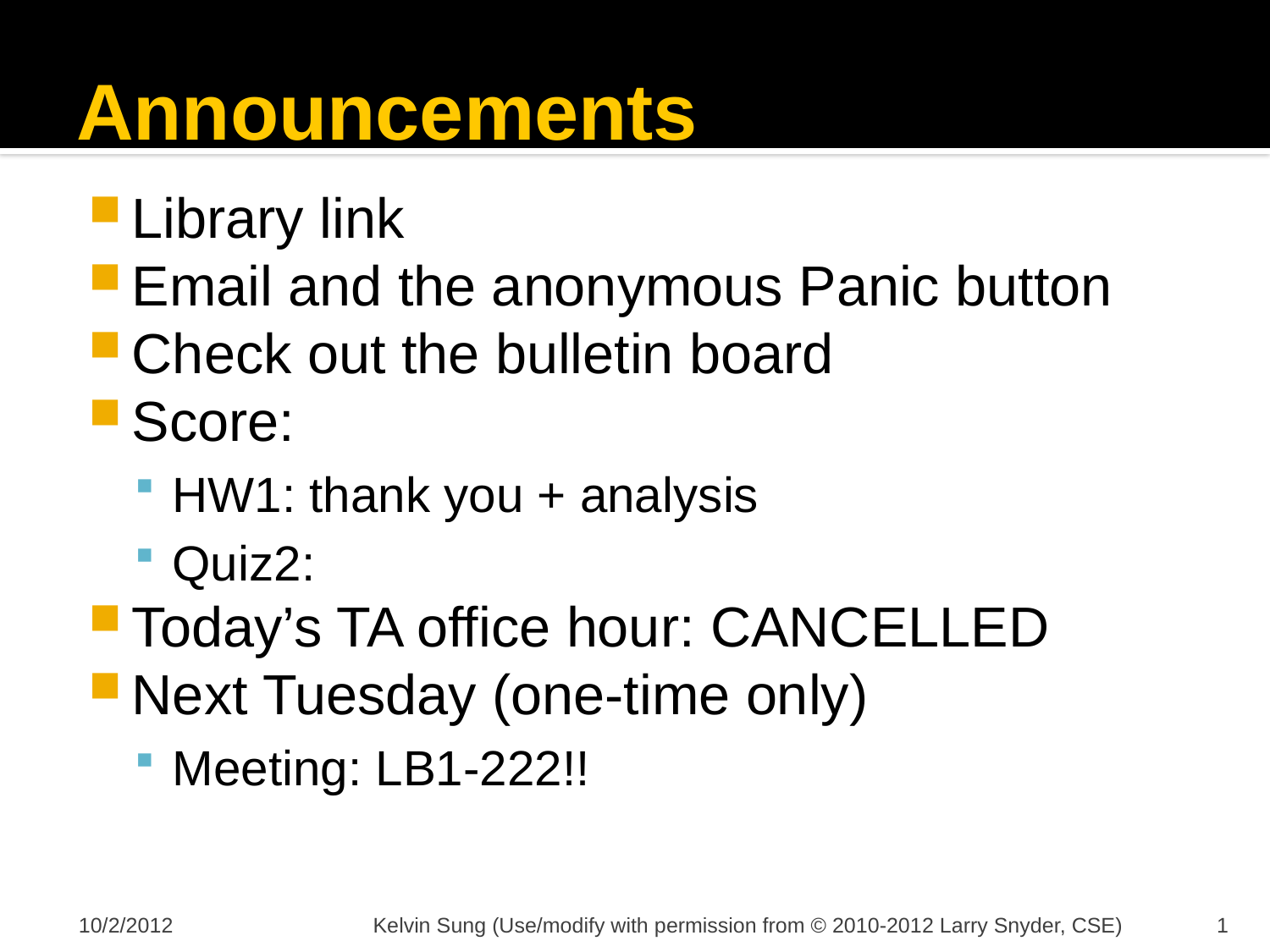

# Announcements
Library link
Email and the anonymous Panic button
Check out the bulletin board
Score:
HW1: thank you + analysis
Quiz2:
Today’s TA office hour: CANCELLED
Next Tuesday (one-time only)
Meeting: LB1-222!!

10/2/2012
Kelvin Sung (Use/modify with permission from © 2010-2012 Larry Snyder, CSE)
1